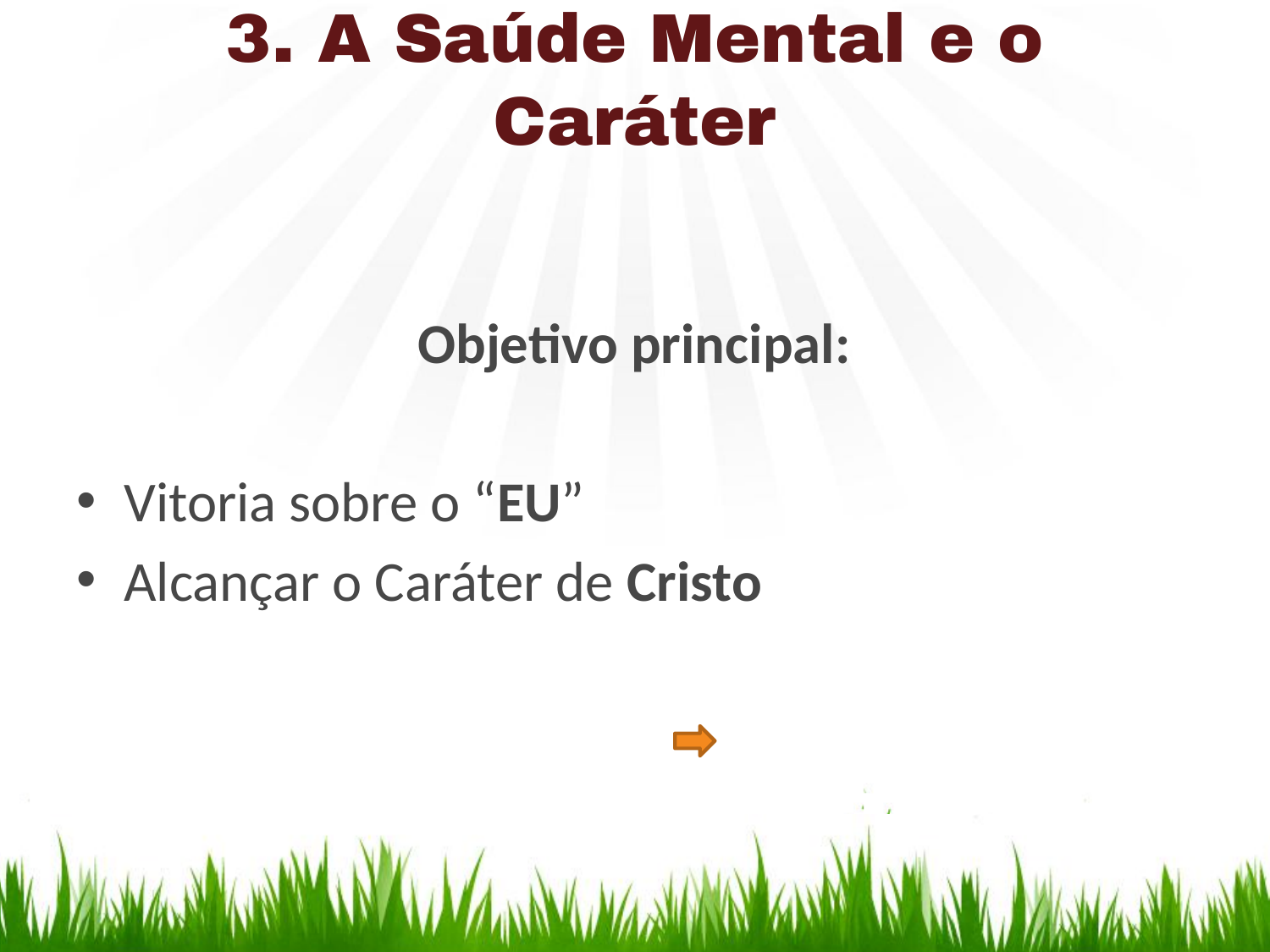

# 3. A Saúde Mental e o Caráter

Objetivo principal:

Vitoria sobre o “EU”
Alcançar o Caráter de Cristo